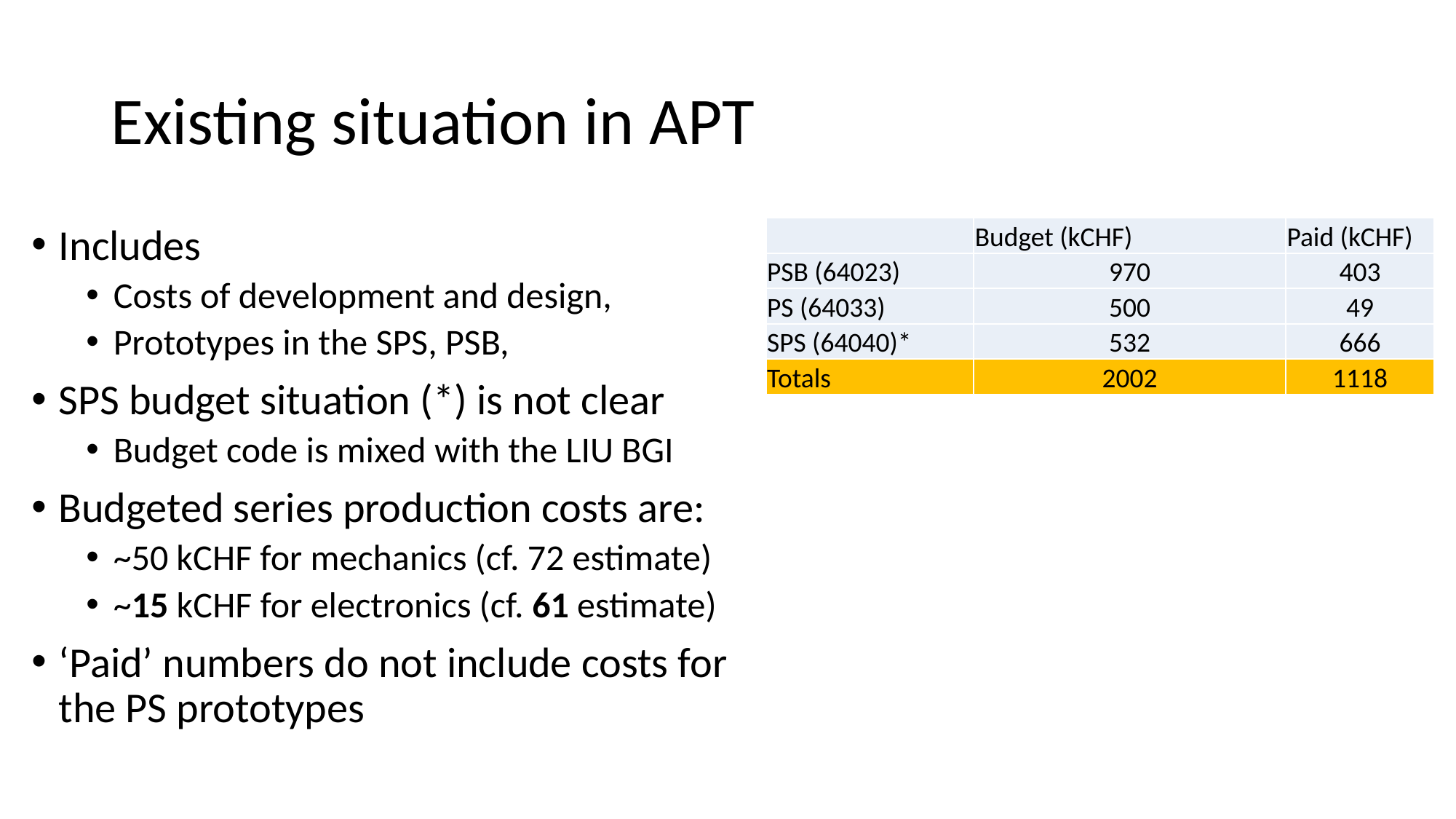

# Existing situation in APT
Includes
Costs of development and design,
Prototypes in the SPS, PSB,
SPS budget situation (*) is not clear
Budget code is mixed with the LIU BGI
Budgeted series production costs are:
~50 kCHF for mechanics (cf. 72 estimate)
~15 kCHF for electronics (cf. 61 estimate)
‘Paid’ numbers do not include costs for the PS prototypes
|  | Budget (kCHF) | Paid (kCHF) |
| --- | --- | --- |
| PSB (64023) | 970 | 403 |
| PS (64033) | 500 | 49 |
| SPS (64040)\* | 532 | 666 |
| Totals | 2002 | 1118 |